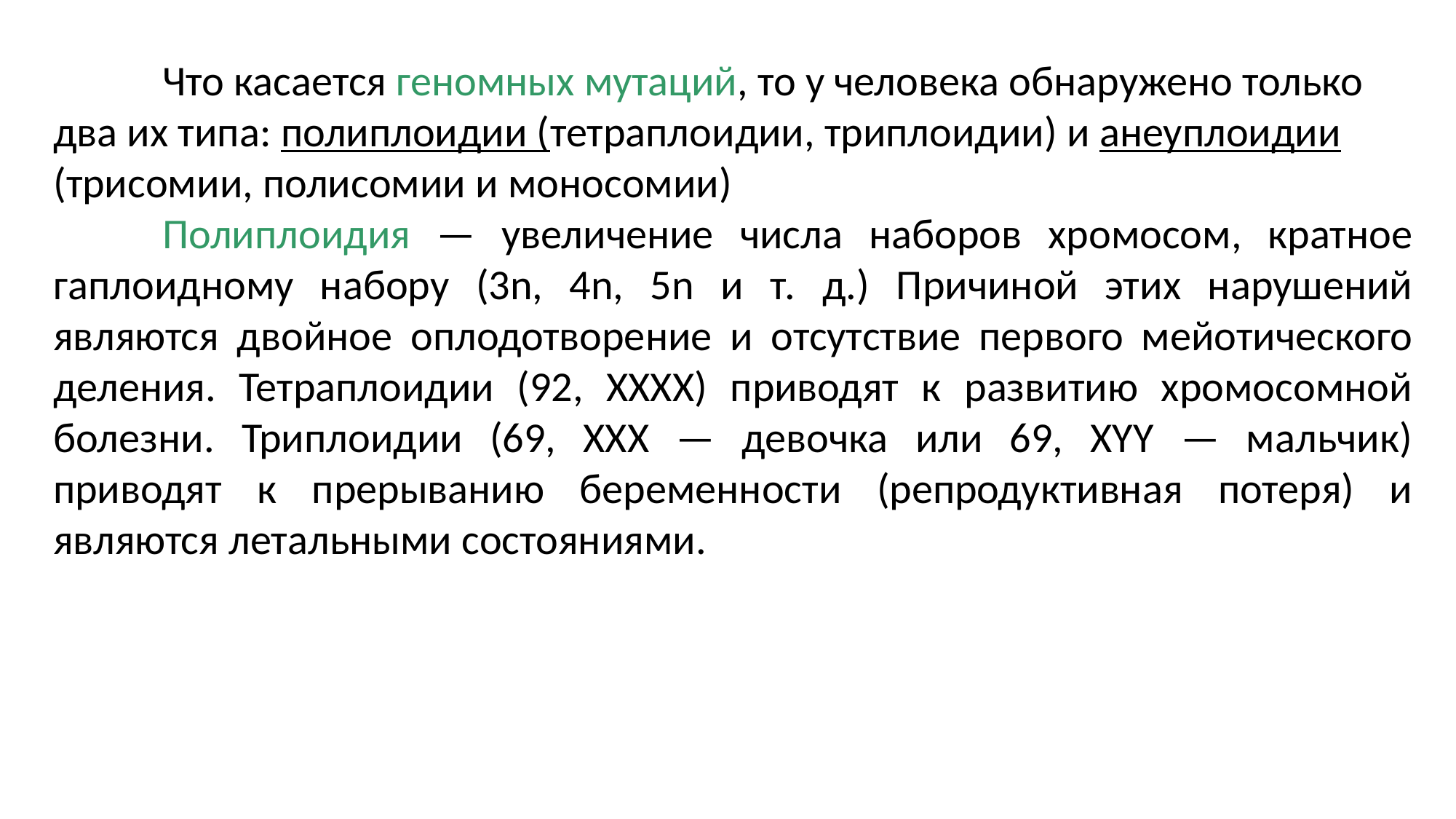

Что касается геномных мутаций, то у человека обнаружено только два их типа: полиплоидии (тетраплоидии, триплоидии) и анеуплоидии (трисомии, полисомии и моносомии)
	Полиплоидия — увеличение числа наборов хромосом, кратное гаплоидному набору (3n, 4n, 5n и т. д.) Причиной этих нарушений являются двойное оплодотворение и отсутствие первого мейотического деления. Тетраплоидии (92, ХХХХ) приводят к развитию хромосомной болезни. Триплоидии (69, ХХХ — девочка или 69, ХYY — мальчик) приводят к прерыванию беременности (репродуктивная потеря) и являются летальными состояниями.